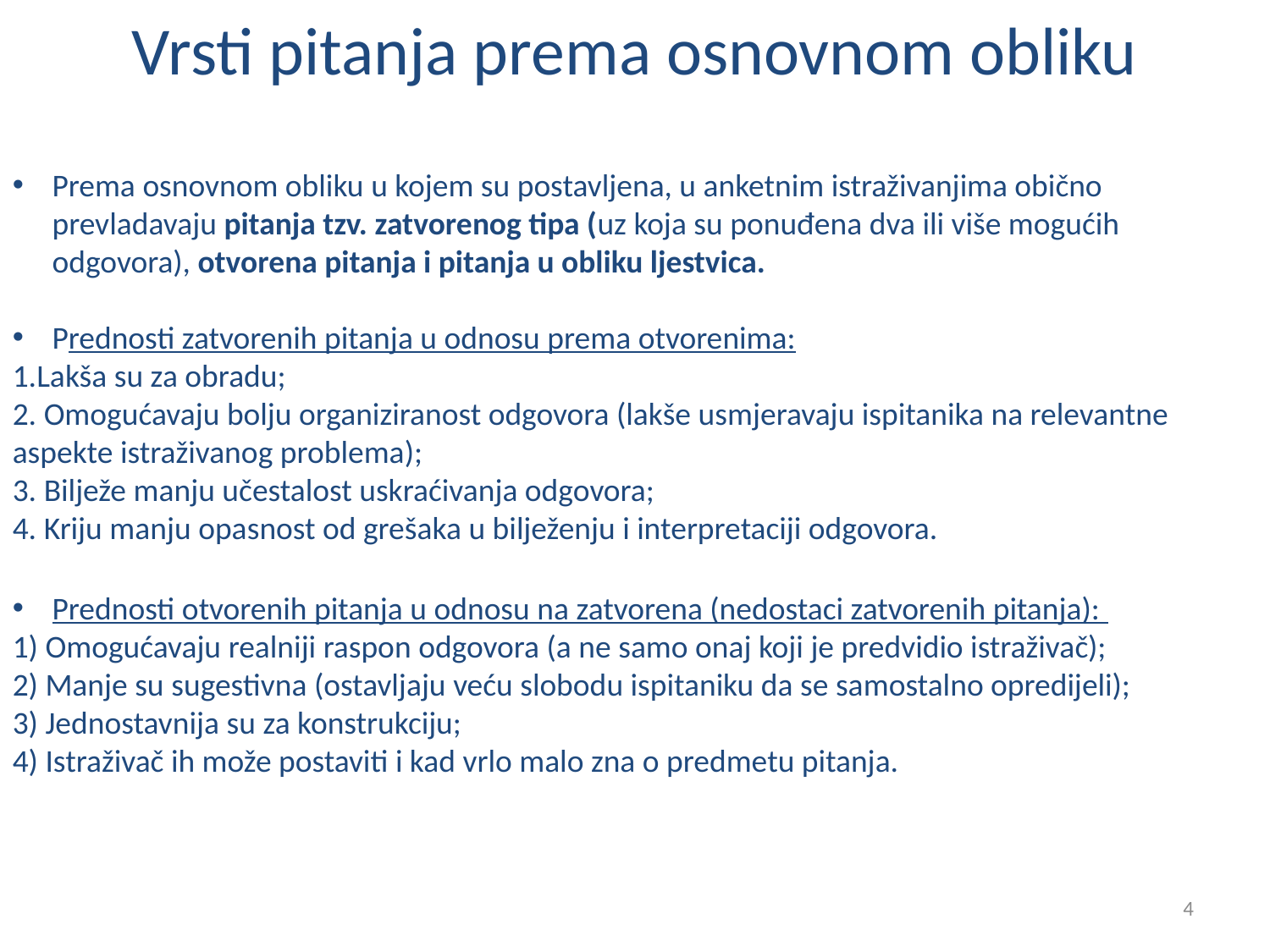

# Vrsti pitanja prema osnovnom obliku
Prema osnovnom obliku u kojem su postavljena, u anketnim istraživanjima obično prevladavaju pitanja tzv. zatvorenog tipa (uz koja su ponuđena dva ili više mogućih odgovora), otvorena pitanja i pitanja u obliku ljestvica.

Prednosti zatvorenih pitanja u odnosu prema otvorenima:
1.Lakša su za obradu;
2. Omogućavaju bolju organiziranost odgovora (lakše usmjeravaju ispitanika na relevantne aspekte istraživanog problema);
3. Bilježe manju učestalost uskraćivanja odgovora;
4. Kriju manju opasnost od grešaka u bilježenju i interpretaciji odgovora.

Prednosti otvorenih pitanja u odnosu na zatvorena (nedostaci zatvorenih pitanja):
1) Omogućavaju realniji raspon odgovora (a ne samo onaj koji je predvidio istraživač);
2) Manje su sugestivna (ostavljaju veću slobodu ispitaniku da se samostalno opredijeli);
3) Jednostavnija su za konstrukciju;
4) Istraživač ih može postaviti i kad vrlo malo zna o predmetu pitanja.

4